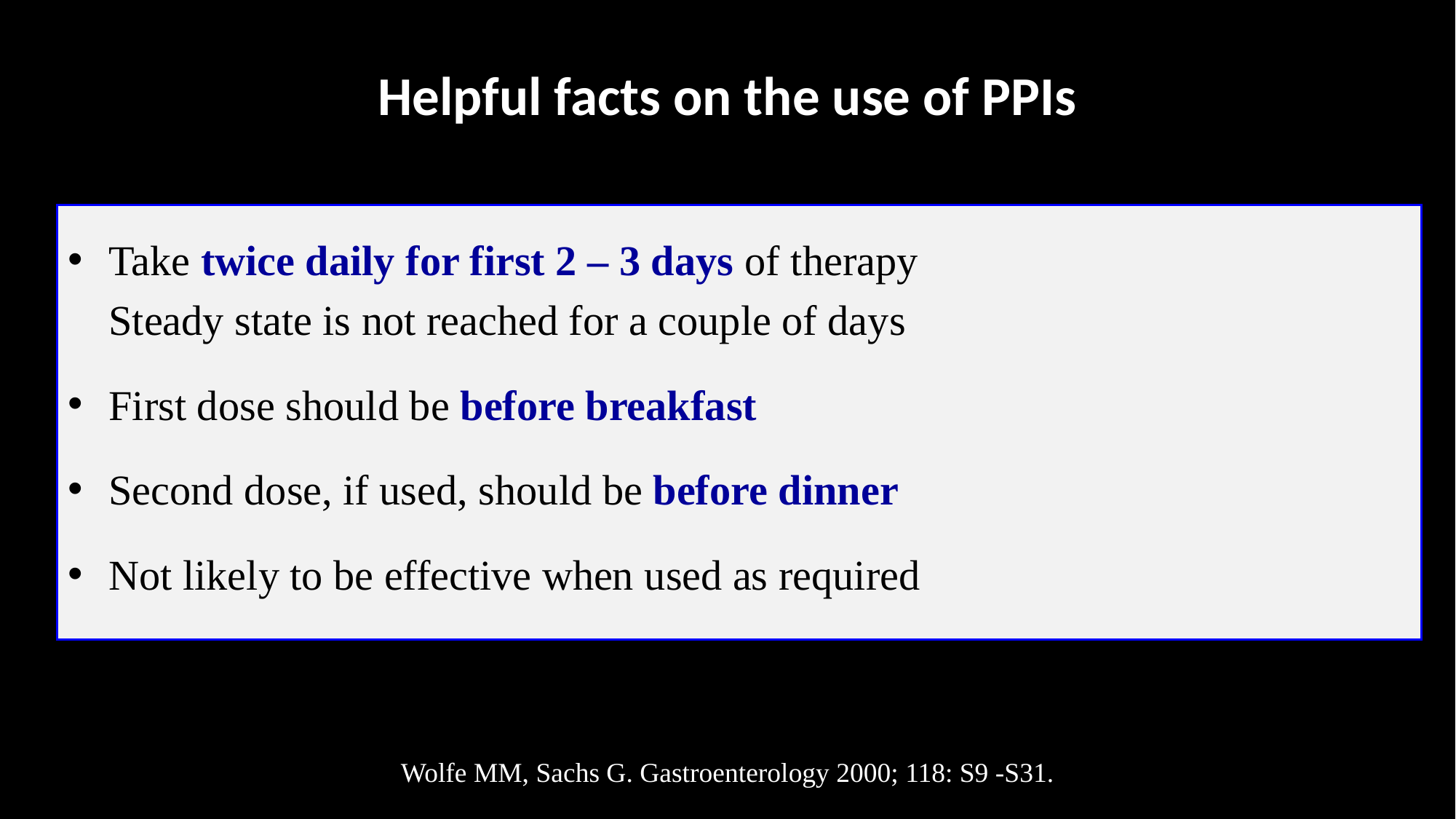

# Helpful facts on the use of PPIs

Take twice daily for first 2 – 3 days of therapy
	Steady state is not reached for a couple of days

First dose should be before breakfast

Second dose, if used, should be before dinner

Not likely to be effective when used as required
Wolfe MM, Sachs G. Gastroenterology 2000; 118: S9 -S31.